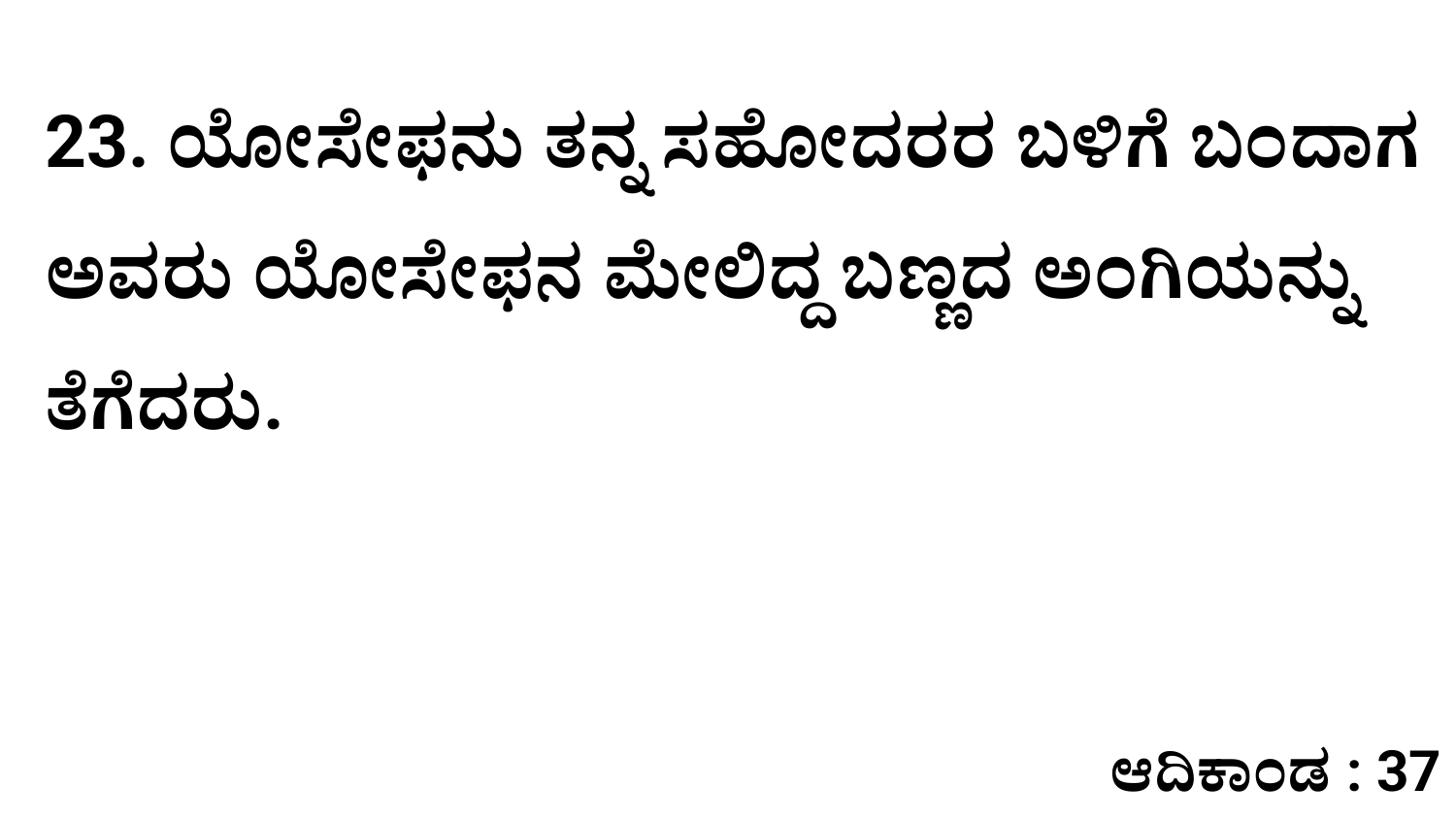

23. ಯೋಸೇಫನು ತನ್ನ ಸಹೋದರರ ಬಳಿಗೆ ಬಂದಾಗ ಅವರು ಯೋಸೇಫನ ಮೇಲಿದ್ದ ಬಣ್ಣದ ಅಂಗಿಯನ್ನು ತೆಗೆದರು.
ಆದಿಕಾಂಡ : 37